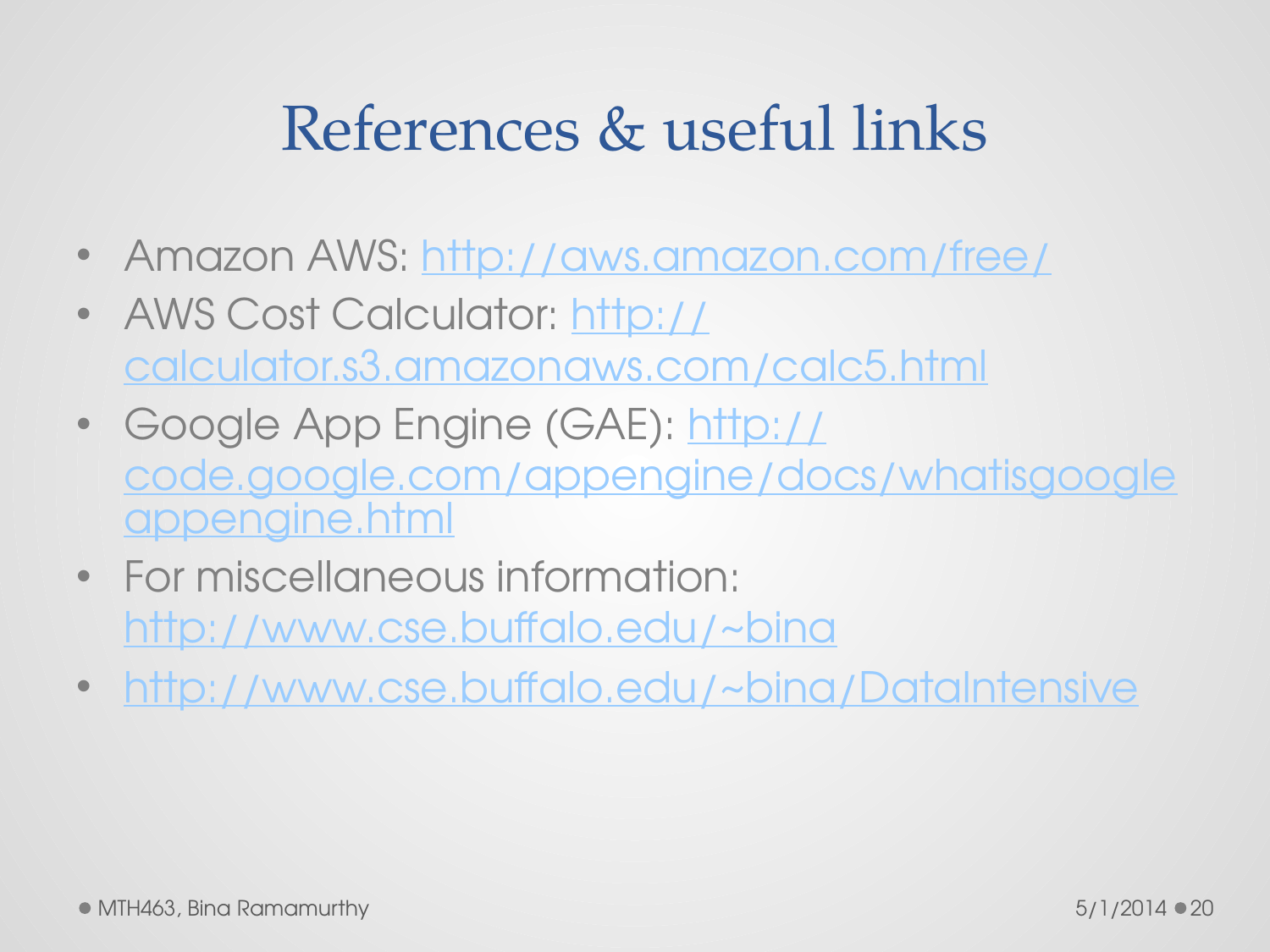

# References & useful links
Amazon AWS: http://aws.amazon.com/free/
AWS Cost Calculator: http://calculator.s3.amazonaws.com/calc5.html
Google App Engine (GAE): http://code.google.com/appengine/docs/whatisgoogleappengine.html
For miscellaneous information: http://www.cse.buffalo.edu/~bina
http://www.cse.buffalo.edu/~bina/DataIntensive

MTH463, Bina Ramamurthy
5/1/2014
20